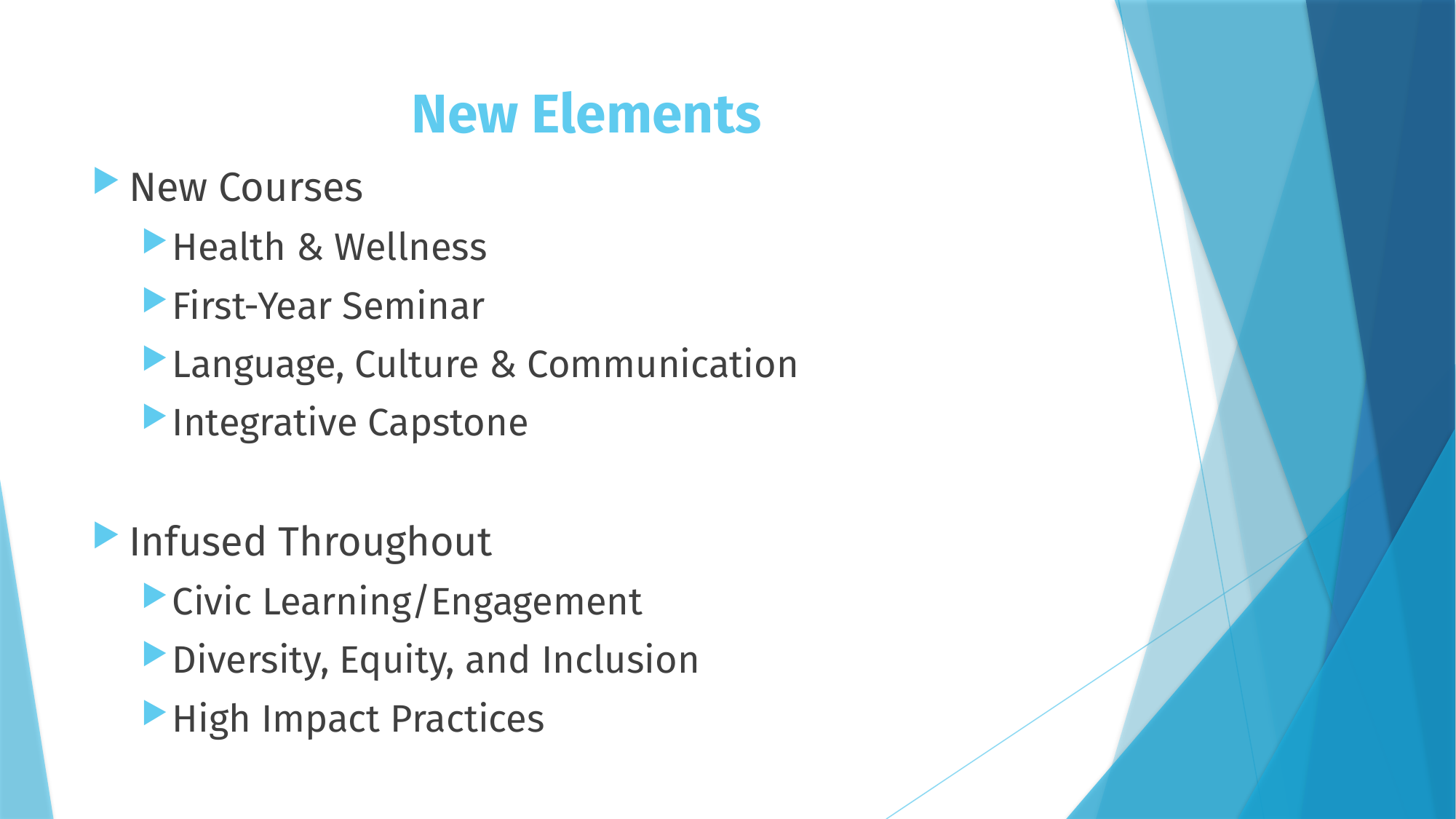

# New Elements
New Courses
Health & Wellness
First-Year Seminar
Language, Culture & Communication
Integrative Capstone

Infused Throughout
Civic Learning/Engagement
Diversity, Equity, and Inclusion
High Impact Practices